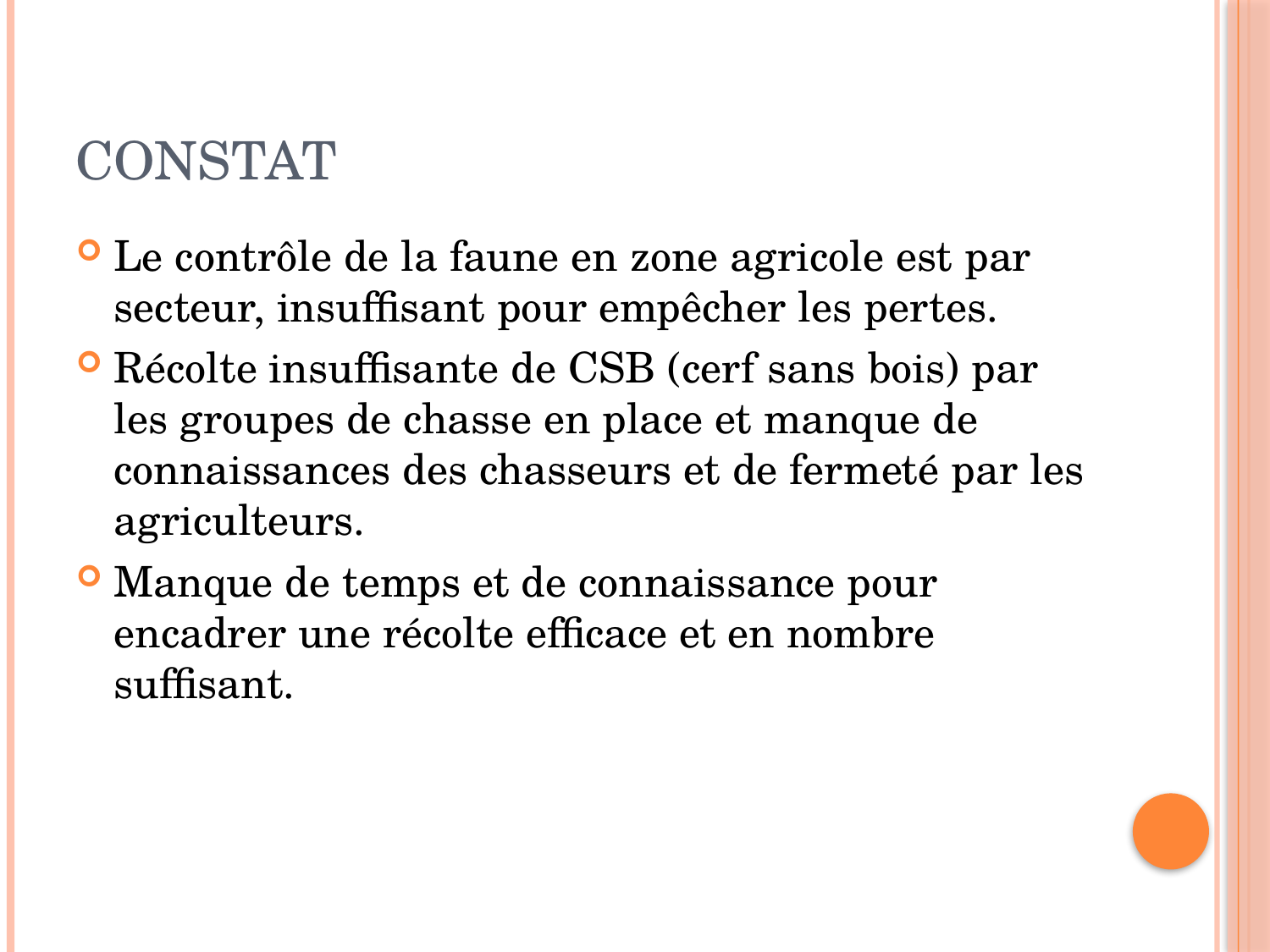

# Constat
Le contrôle de la faune en zone agricole est par secteur, insuffisant pour empêcher les pertes.
Récolte insuffisante de CSB (cerf sans bois) par les groupes de chasse en place et manque de connaissances des chasseurs et de fermeté par les agriculteurs.
Manque de temps et de connaissance pour encadrer une récolte efficace et en nombre suffisant.